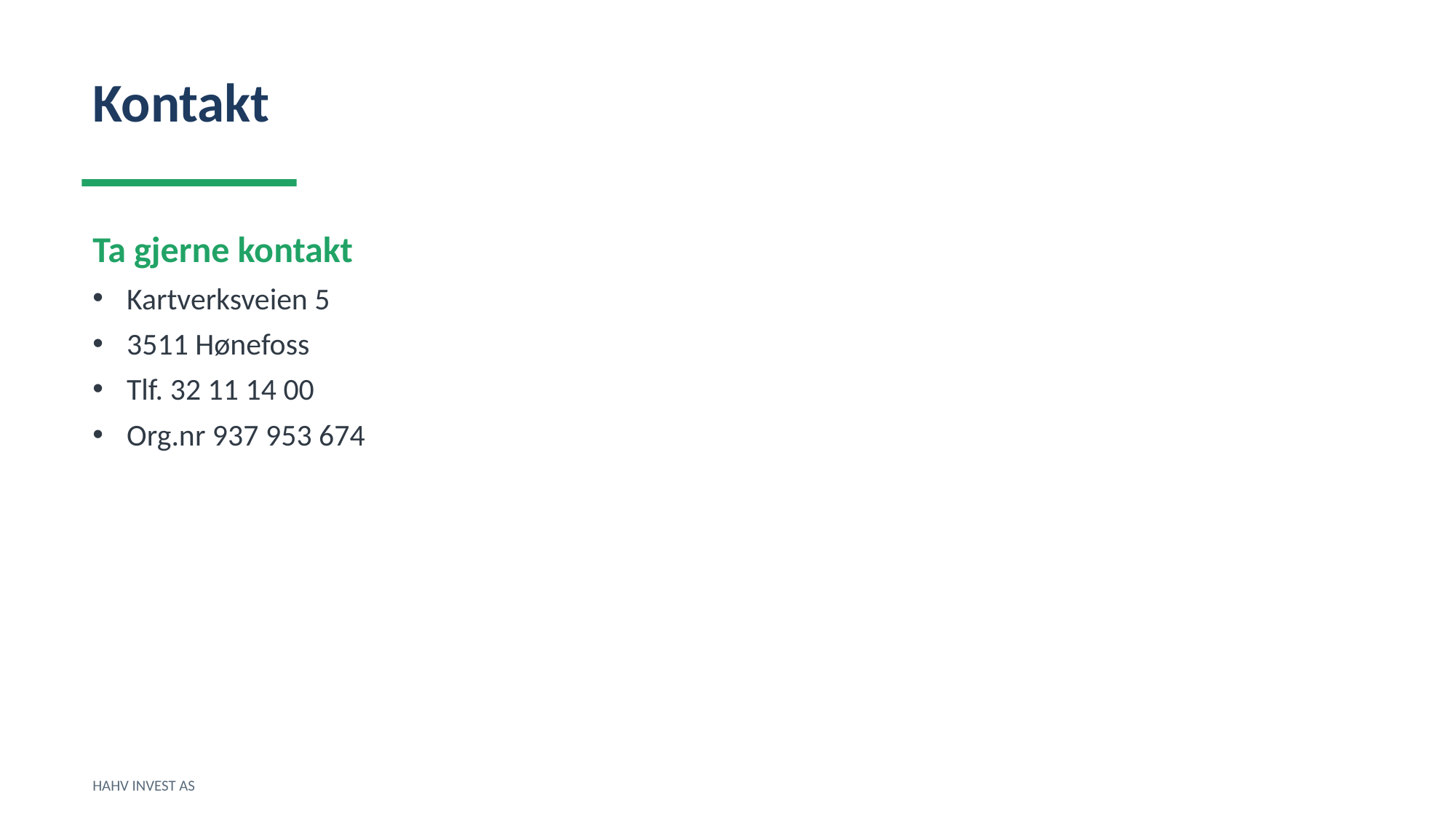

Kontakt

Ta gjerne kontakt
Kartverksveien 5
3511 Hønefoss
Tlf. 32 11 14 00
Org.nr 937 953 674
HAHV INVEST AS